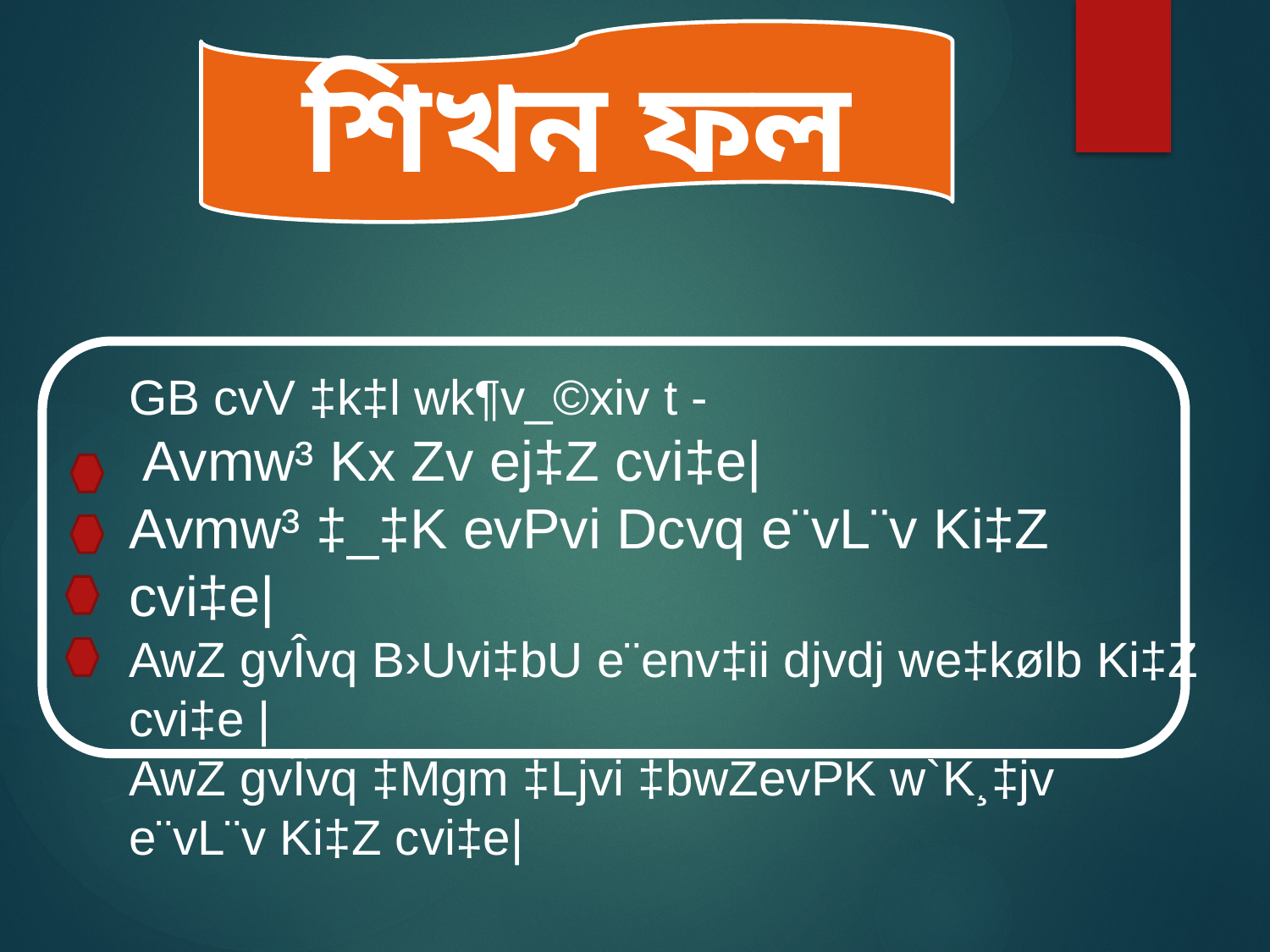

শিখন ফল

GB cvV ‡k‡l wk¶v_©xiv t -
 Avmw³ Kx Zv ej‡Z cvi‡e|
Avmw³ ‡_‡K evPvi Dcvq e¨vL¨v Ki‡Z cvi‡e|
AwZ gvÎvq B›Uvi‡bU e¨env‡ii djvdj we‡kølb Ki‡Z cvi‡e |
AwZ gvÎvq ‡Mgm ‡Ljvi ‡bwZevPK w`K¸‡jv e¨vL¨v Ki‡Z cvi‡e|